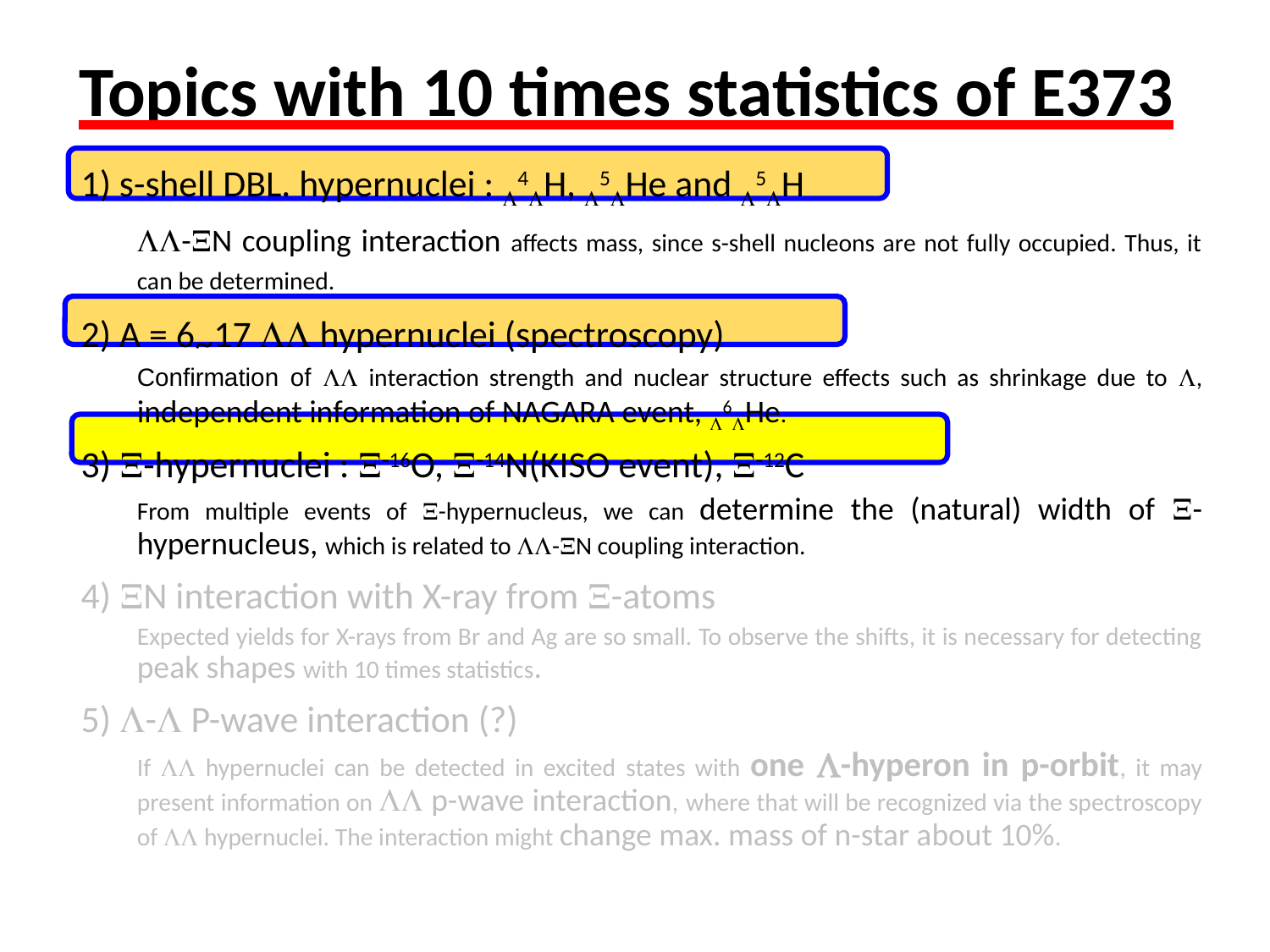

# Topics with 10 times statistics of E373

1) s-shell DBL. hypernuclei : Λ4ΛH, Λ5ΛHe and Λ5ΛH
ΛΛ-ΞN coupling interaction affects mass, since s-shell nucleons are not fully occupied. Thus, it can be determined.
2) A = 6~17 ΛΛ hypernuclei (spectroscopy)
Confirmation of ΛΛ interaction strength and nuclear structure effects such as shrinkage due to Λ, independent information of NAGARA event, Λ6ΛHe.
3) Ξ-hypernuclei : Ξ−16O, Ξ−14N(KISO event), Ξ−12C
From multiple events of Ξ-hypernucleus, we can determine the (natural) width of Ξ-hypernucleus, which is related to ΛΛ-ΞN coupling interaction.
4) ΞN interaction with X-ray from Ξ-atoms
Expected yields for X-rays from Br and Ag are so small. To observe the shifts, it is necessary for detecting peak shapes with 10 times statistics.
5) Λ-Λ P-wave interaction (?)
If ΛΛ hypernuclei can be detected in excited states with one Λ-hyperon in p-orbit, it may present information on ΛΛ p-wave interaction, where that will be recognized via the spectroscopy of ΛΛ hypernuclei. The interaction might change max. mass of n-star about 10%.